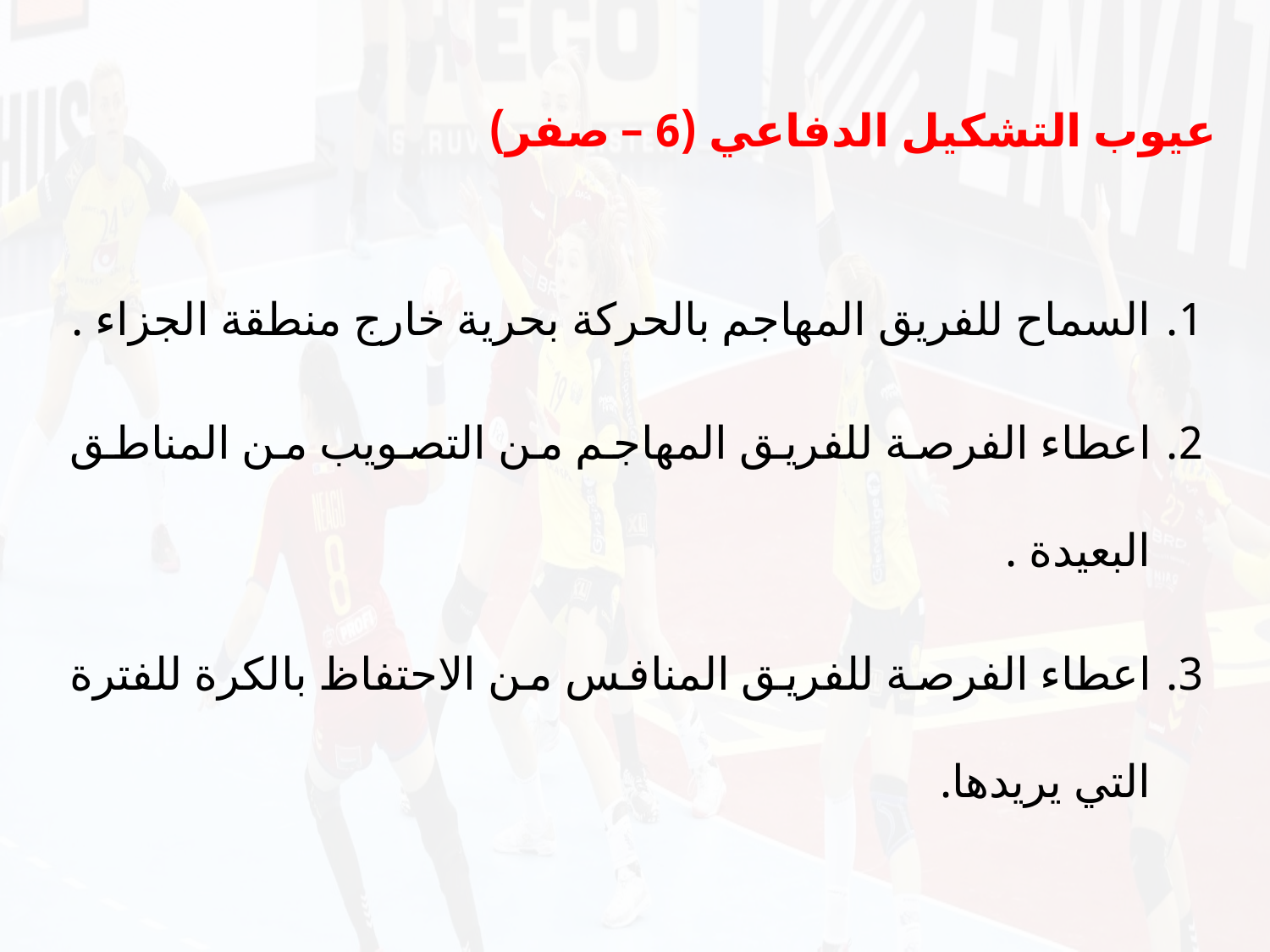

عيوب التشكيل الدفاعي (6 – صفر)

السماح للفريق المهاجم بالحركة بحرية خارج منطقة الجزاء .
اعطاء الفرصة للفريق المهاجم من التصويب من المناطق البعيدة .
اعطاء الفرصة للفريق المنافس من الاحتفاظ بالكرة للفترة التي يريدها.